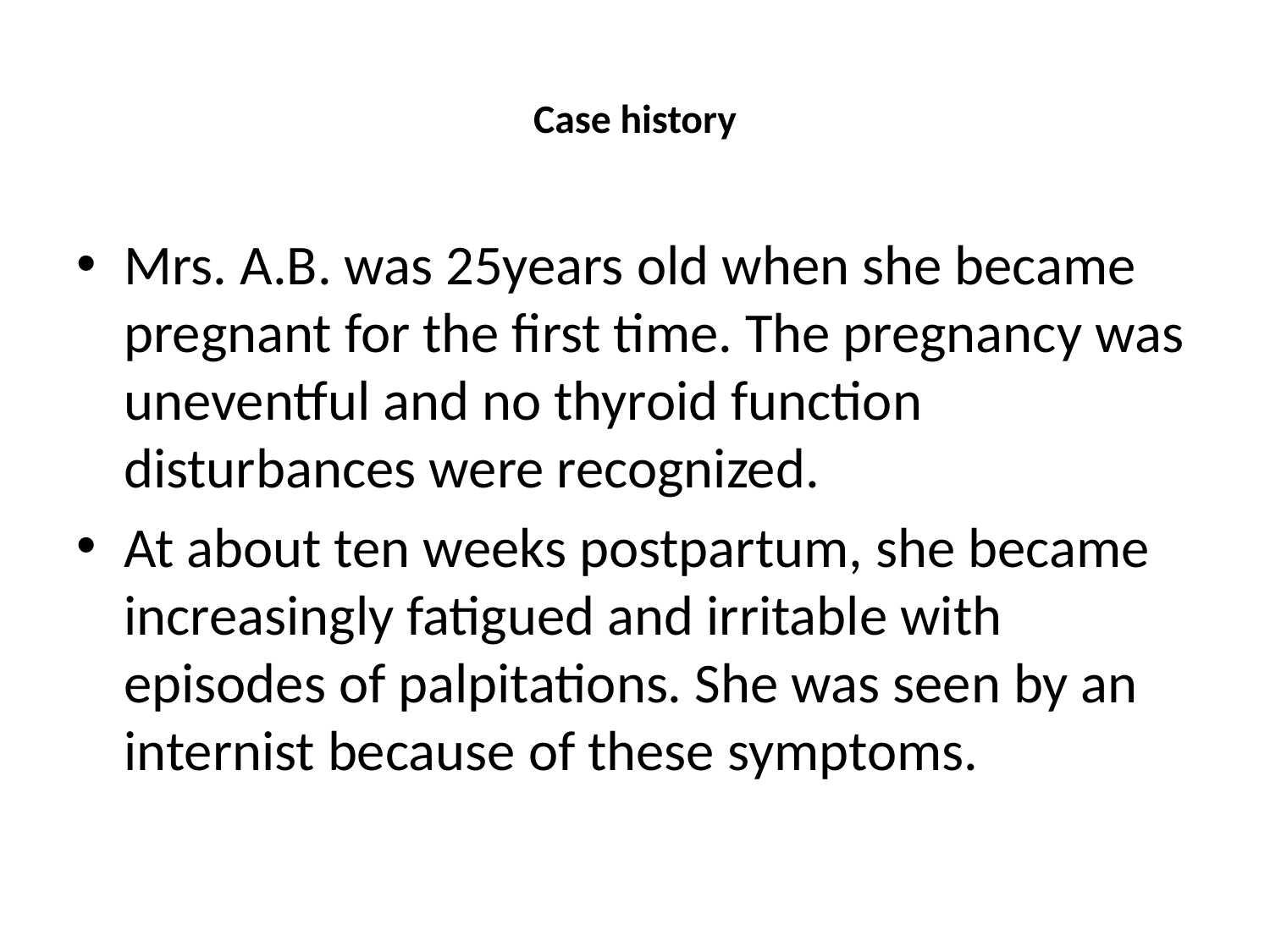

# Case history
Mrs. A.B. was 25years old when she became pregnant for the first time. The pregnancy was uneventful and no thyroid function disturbances were recognized.
At about ten weeks postpartum, she became increasingly fatigued and irritable with episodes of palpitations. She was seen by an internist because of these symptoms.